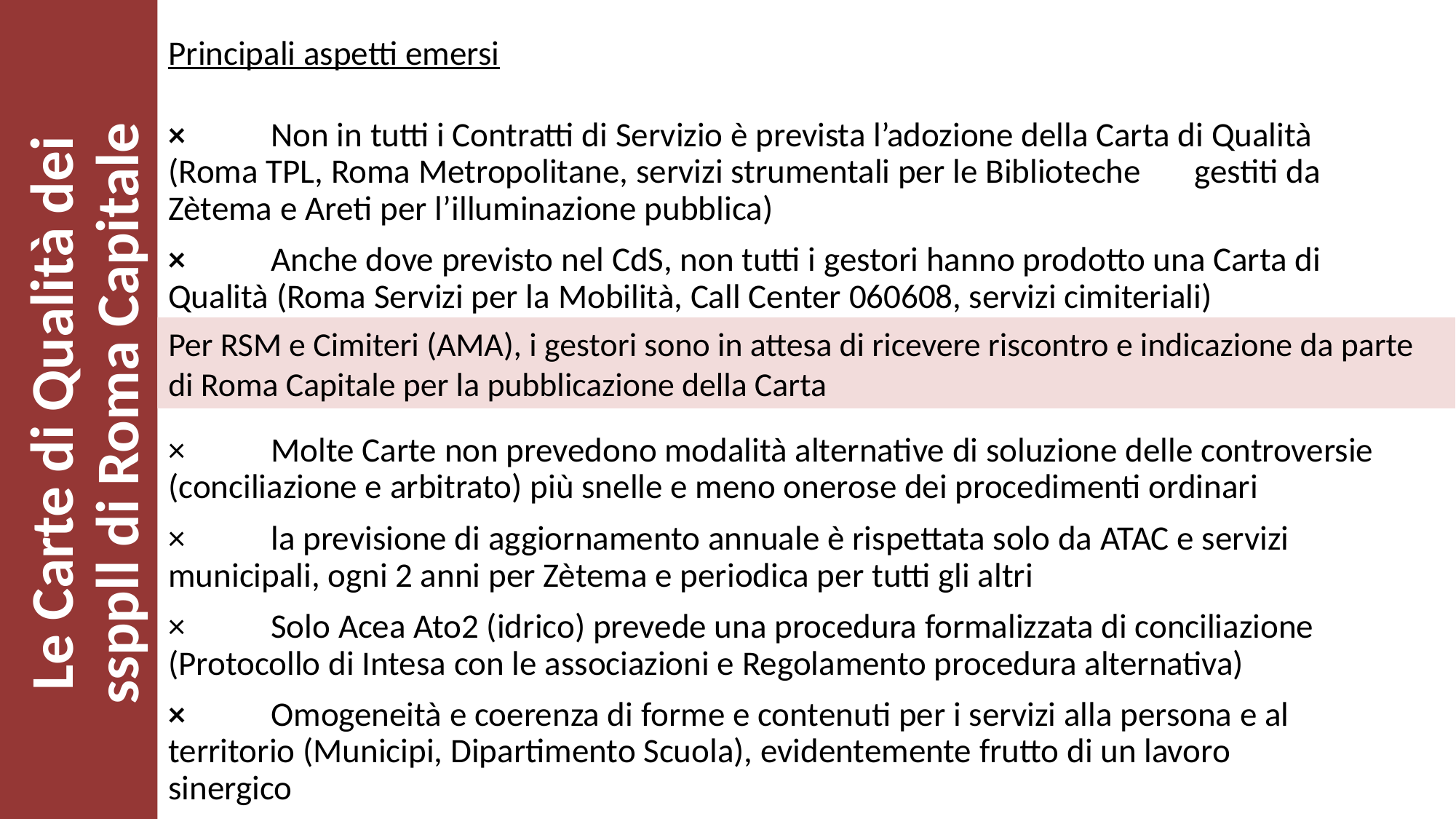

Principali aspetti emersi

×	Non in tutti i Contratti di Servizio è prevista l’adozione della Carta di Qualità 	(Roma TPL, Roma Metropolitane, servizi strumentali per le Biblioteche 	gestiti da Zètema e Areti per l’illuminazione pubblica)
×	Anche dove previsto nel CdS, non tutti i gestori hanno prodotto una Carta di 	Qualità (Roma Servizi per la Mobilità, Call Center 060608, servizi cimiteriali)

×	Molte Carte non prevedono modalità alternative di soluzione delle controversie 	(conciliazione e arbitrato) più snelle e meno onerose dei procedimenti ordinari
× 	la previsione di aggiornamento annuale è rispettata solo da ATAC e servizi 	municipali, ogni 2 anni per Zètema e periodica per tutti gli altri
×	Solo Acea Ato2 (idrico) prevede una procedura formalizzata di conciliazione 	(Protocollo di Intesa con le associazioni e Regolamento procedura alternativa)
×	Omogeneità e coerenza di forme e contenuti per i servizi alla persona e al 	territorio (Municipi, Dipartimento Scuola), evidentemente frutto di un lavoro 	sinergico
Per RSM e Cimiteri (AMA), i gestori sono in attesa di ricevere riscontro e indicazione da parte di Roma Capitale per la pubblicazione della Carta
# Le Carte di Qualità dei ssppll di Roma Capitale